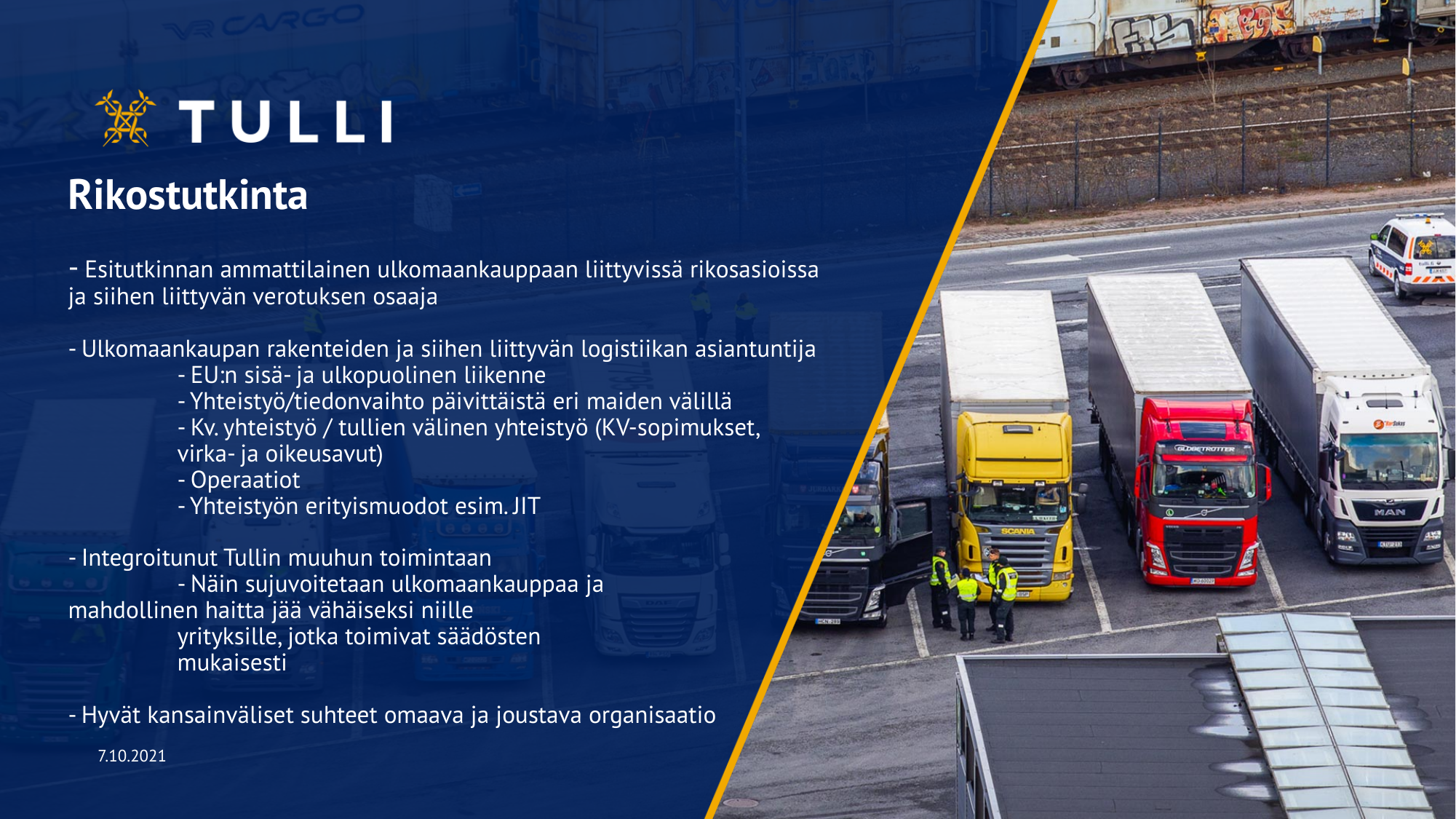

# Rikostutkinta - Esitutkinnan ammattilainen ulkomaankauppaan liittyvissä rikosasioissa ja siihen liittyvän verotuksen osaaja - Ulkomaankaupan rakenteiden ja siihen liittyvän logistiikan asiantuntija - EU:n sisä- ja ulkopuolinen liikenne - Yhteistyö/tiedonvaihto päivittäistä eri maiden välillä - Kv. yhteistyö / tullien välinen yhteistyö (KV-sopimukset, 	virka- ja oikeusavut) - Operaatiot - Yhteistyön erityismuodot esim. JIT - Integroitunut Tullin muuhun toimintaan - Näin sujuvoitetaan ulkomaankauppaa ja  	mahdollinen haitta jää vähäiseksi niille yrityksille, jotka toimivat säädösten mukaisesti - Hyvät kansainväliset suhteet omaava ja joustava organisaatio
7.10.2021